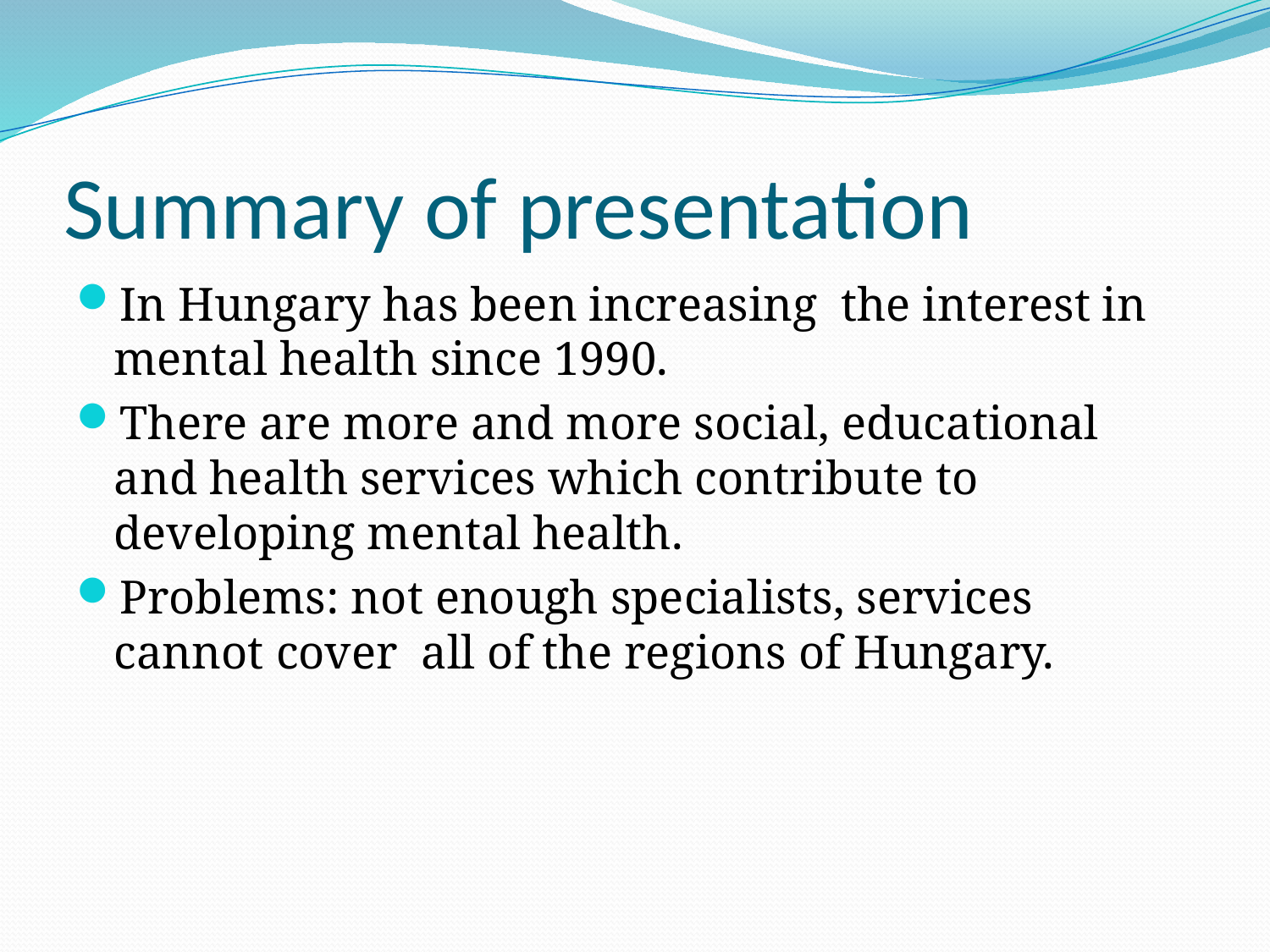

# Summary of presentation
In Hungary has been increasing  the interest in mental health since 1990.
There are more and more social, educational  and health services which contribute to developing mental health.
Problems: not enough specialists, services cannot cover  all of the regions of Hungary.